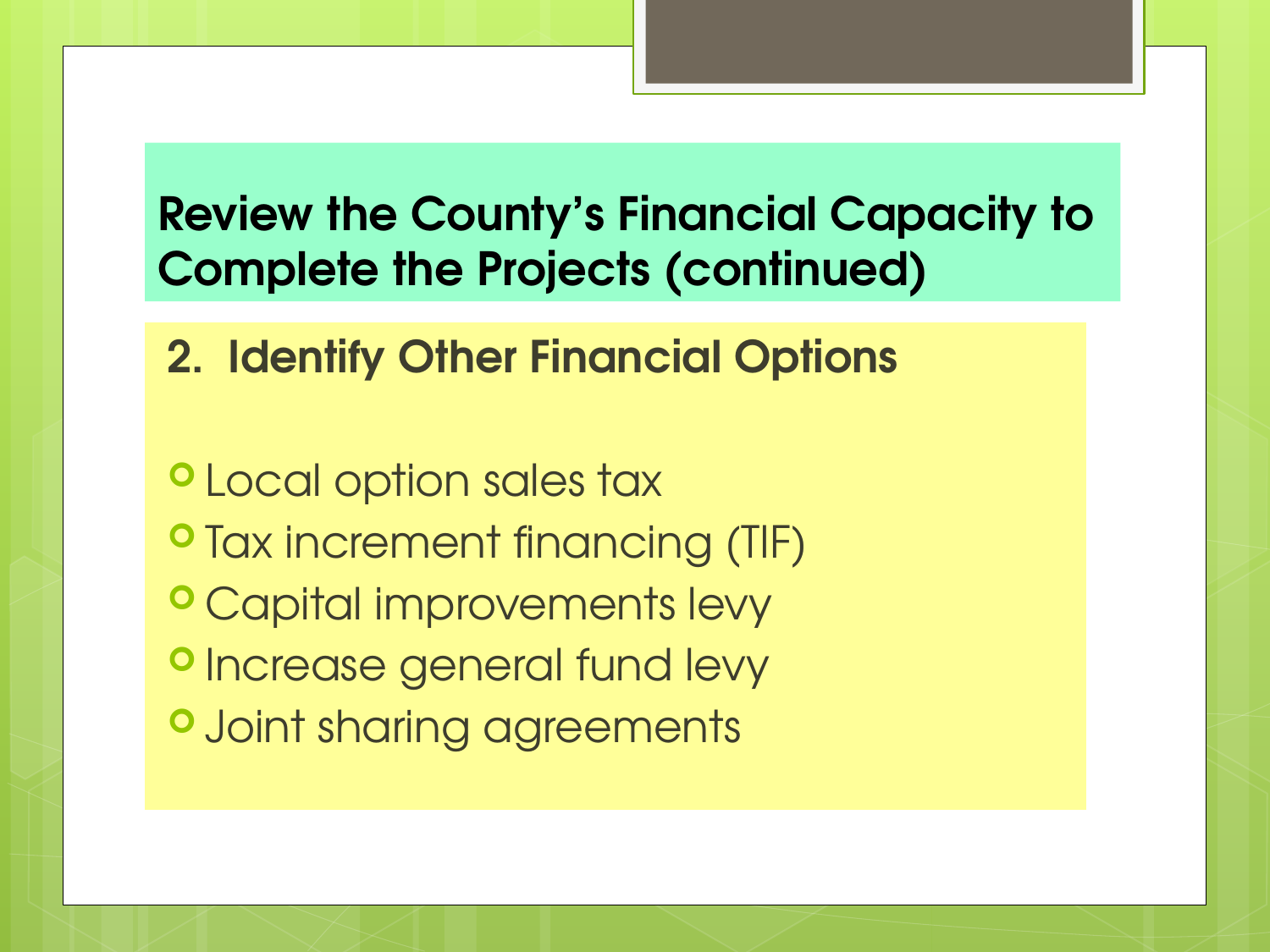

# Review the County’s Financial Capacity to Complete the Projects (continued)
2.  Identify Other Financial Options

Local option sales tax
Tax increment financing (TIF)
Capital improvements levy
Increase general fund levy
Joint sharing agreements